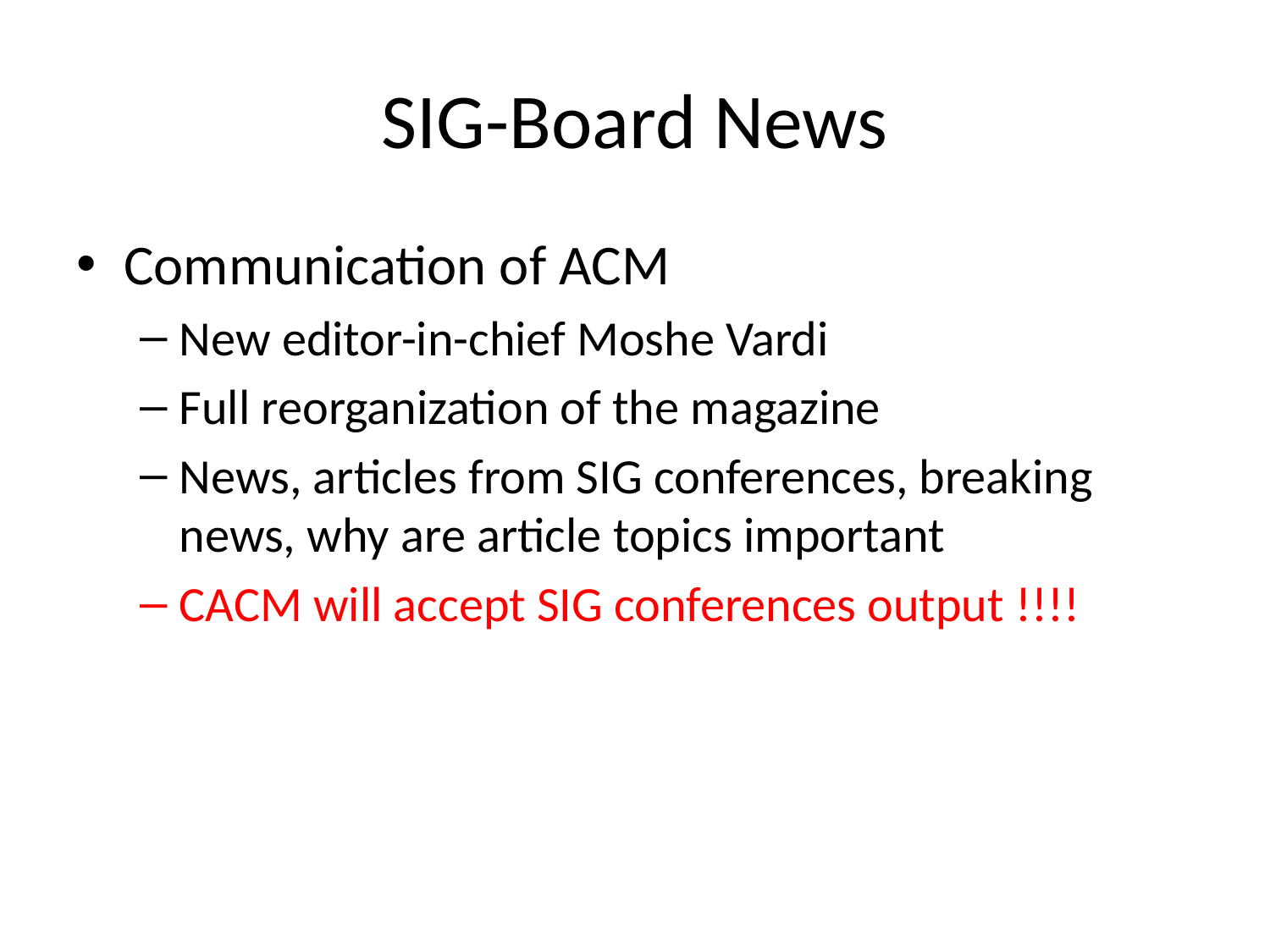

# SIG-Board News
Communication of ACM
New editor-in-chief Moshe Vardi
Full reorganization of the magazine
News, articles from SIG conferences, breaking  news, why are article topics important
CACM will accept SIG conferences output !!!!